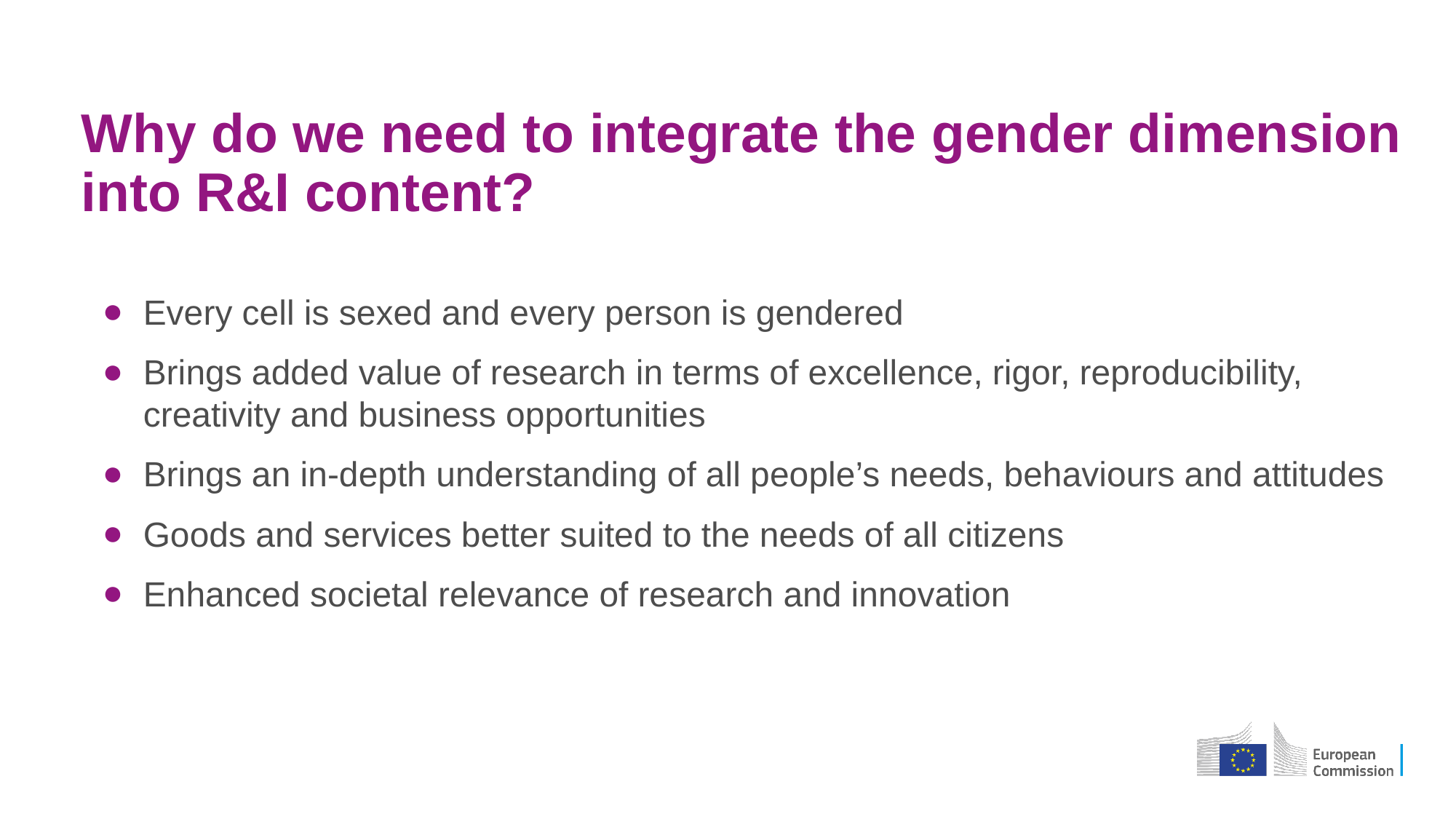

# Why do we need to integrate the gender dimension into R&I content?
Every cell is sexed and every person is gendered
Brings added value of research in terms of excellence, rigor, reproducibility, creativity and business opportunities
Brings an in-depth understanding of all people’s needs, behaviours and attitudes
Goods and services better suited to the needs of all citizens
Enhanced societal relevance of research and innovation